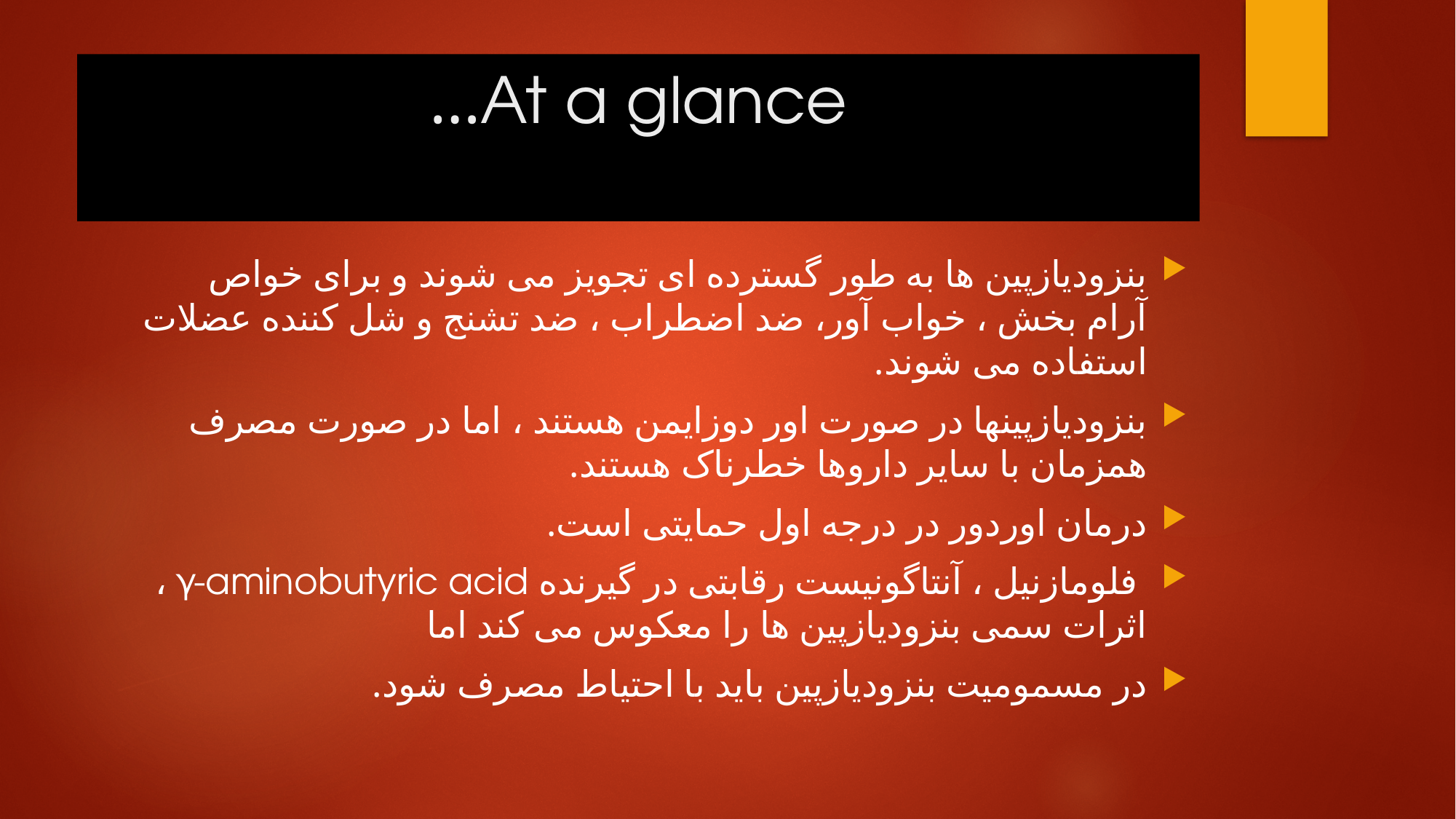

# At a glance…
بنزودیازپین ها به طور گسترده ای تجویز می شوند و برای خواص آرام بخش ، خواب آور، ضد اضطراب ، ضد تشنج و شل کننده عضلات استفاده می شوند.
بنزودیازپینها در صورت اور دوزایمن هستند ، اما در صورت مصرف همزمان با سایر داروها خطرناک هستند.
درمان اوردور در درجه اول حمایتی است.
 فلومازنیل ، آنتاگونیست رقابتی در گیرنده γ-aminobutyric acid ، اثرات سمی بنزودیازپین ها را معکوس می کند اما
در مسمومیت بنزودیازپین باید با احتیاط مصرف شود.